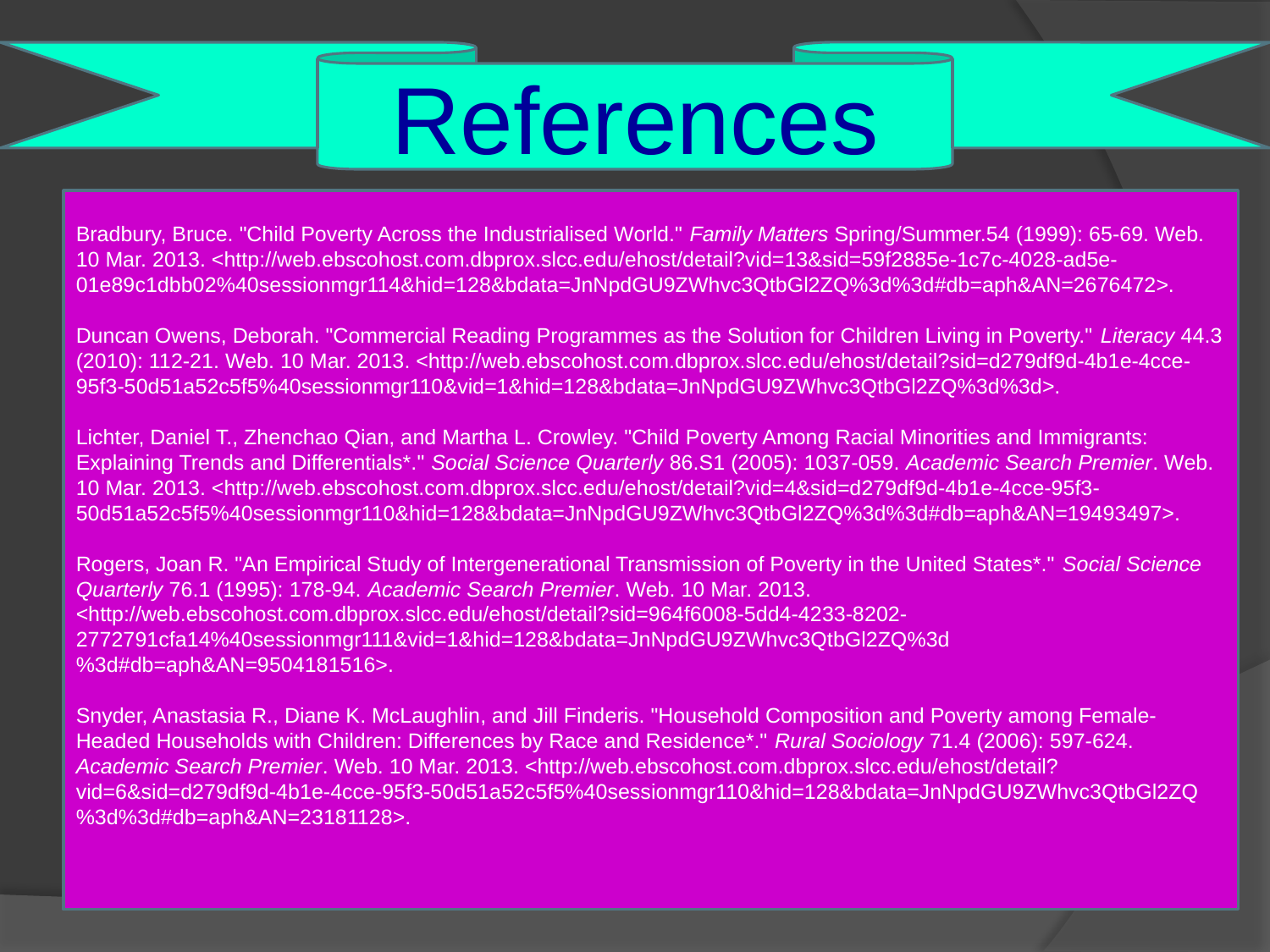

References
Bradbury, Bruce. "Child Poverty Across the Industrialised World." Family Matters Spring/Summer.54 (1999): 65-69. Web. 10 Mar. 2013. <http://web.ebscohost.com.dbprox.slcc.edu/ehost/detail?vid=13&sid=59f2885e-1c7c-4028-ad5e-01e89c1dbb02%40sessionmgr114&hid=128&bdata=JnNpdGU9ZWhvc3QtbGl2ZQ%3d%3d#db=aph&AN=2676472>.
Duncan Owens, Deborah. "Commercial Reading Programmes as the Solution for Children Living in Poverty." Literacy 44.3 (2010): 112-21. Web. 10 Mar. 2013. <http://web.ebscohost.com.dbprox.slcc.edu/ehost/detail?sid=d279df9d-4b1e-4cce-95f3-50d51a52c5f5%40sessionmgr110&vid=1&hid=128&bdata=JnNpdGU9ZWhvc3QtbGl2ZQ%3d%3d>.
Lichter, Daniel T., Zhenchao Qian, and Martha L. Crowley. "Child Poverty Among Racial Minorities and Immigrants: Explaining Trends and Differentials*." Social Science Quarterly 86.S1 (2005): 1037-059. Academic Search Premier. Web. 10 Mar. 2013. <http://web.ebscohost.com.dbprox.slcc.edu/ehost/detail?vid=4&sid=d279df9d-4b1e-4cce-95f3-50d51a52c5f5%40sessionmgr110&hid=128&bdata=JnNpdGU9ZWhvc3QtbGl2ZQ%3d%3d#db=aph&AN=19493497>.
Rogers, Joan R. "An Empirical Study of Intergenerational Transmission of Poverty in the United States*." Social Science Quarterly 76.1 (1995): 178-94. Academic Search Premier. Web. 10 Mar. 2013. <http://web.ebscohost.com.dbprox.slcc.edu/ehost/detail?sid=964f6008-5dd4-4233-8202-2772791cfa14%40sessionmgr111&vid=1&hid=128&bdata=JnNpdGU9ZWhvc3QtbGl2ZQ%3d%3d#db=aph&AN=9504181516>.
Snyder, Anastasia R., Diane K. McLaughlin, and Jill Finderis. "Household Composition and Poverty among Female-Headed Households with Children: Differences by Race and Residence*." Rural Sociology 71.4 (2006): 597-624. Academic Search Premier. Web. 10 Mar. 2013. <http://web.ebscohost.com.dbprox.slcc.edu/ehost/detail?vid=6&sid=d279df9d-4b1e-4cce-95f3-50d51a52c5f5%40sessionmgr110&hid=128&bdata=JnNpdGU9ZWhvc3QtbGl2ZQ%3d%3d#db=aph&AN=23181128>.